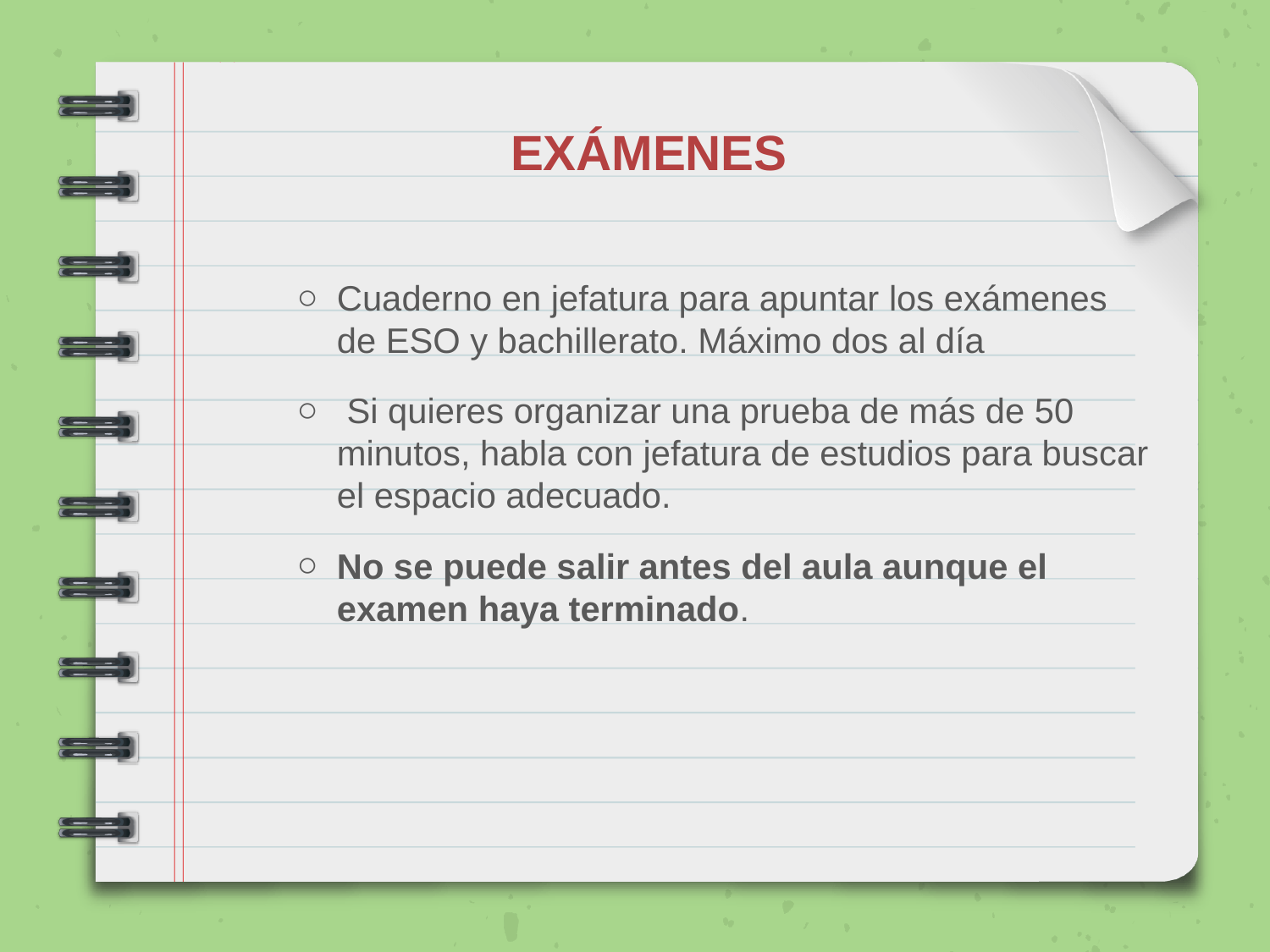

# EXÁMENES
Cuaderno en jefatura para apuntar los exámenes de ESO y bachillerato. Máximo dos al día
 Si quieres organizar una prueba de más de 50 minutos, habla con jefatura de estudios para buscar el espacio adecuado.
No se puede salir antes del aula aunque el examen haya terminado.